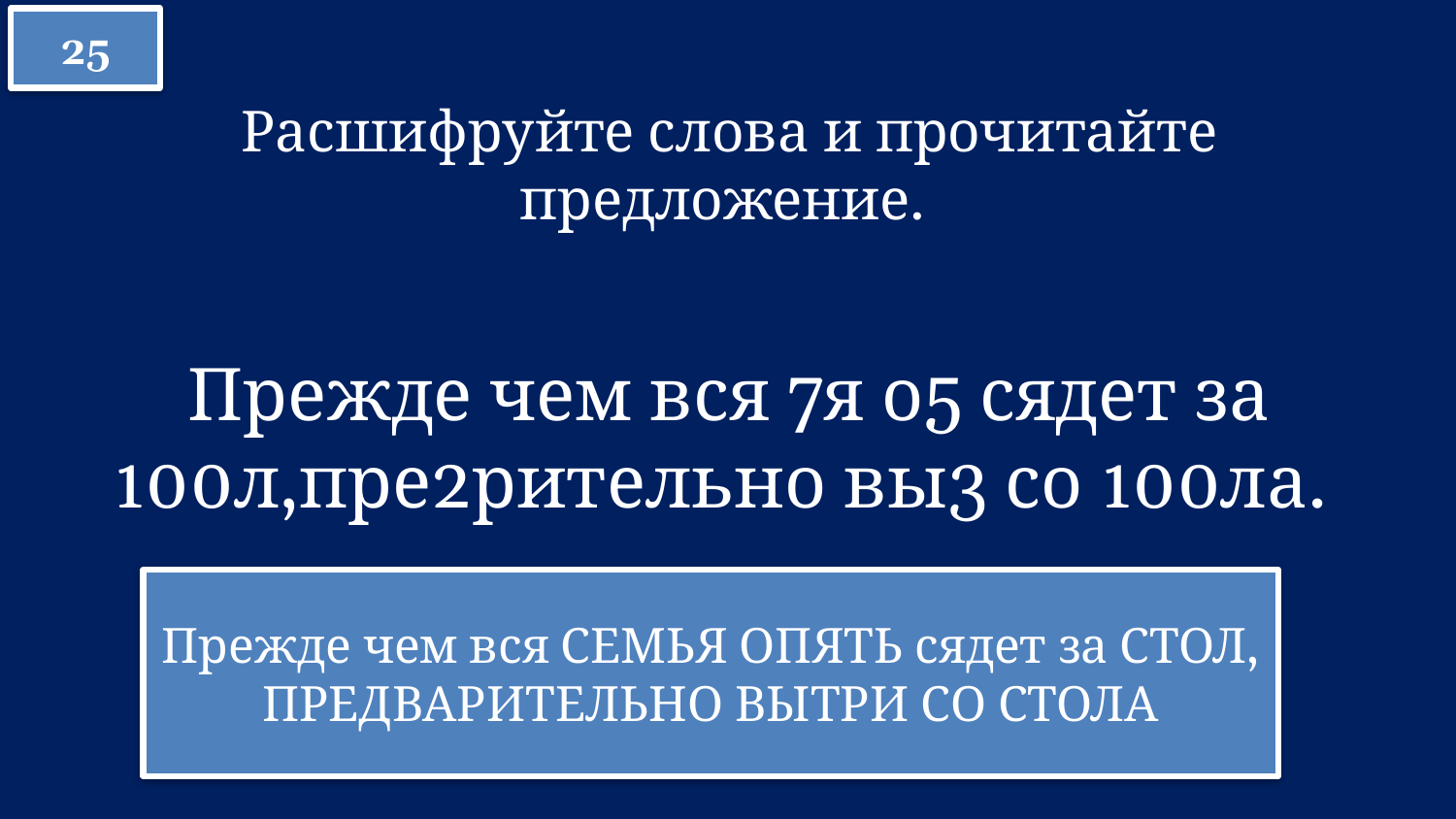

25
Расшифруйте слова и прочитайте предложение.

Прежде чем вся 7я о5 сядет за 100л,пре2рительно вы3 со 100ла.

Прежде чем вся СЕМЬЯ ОПЯТЬ сядет за СТОЛ, ПРЕДВАРИТЕЛЬНО ВЫТРИ СО СТОЛА